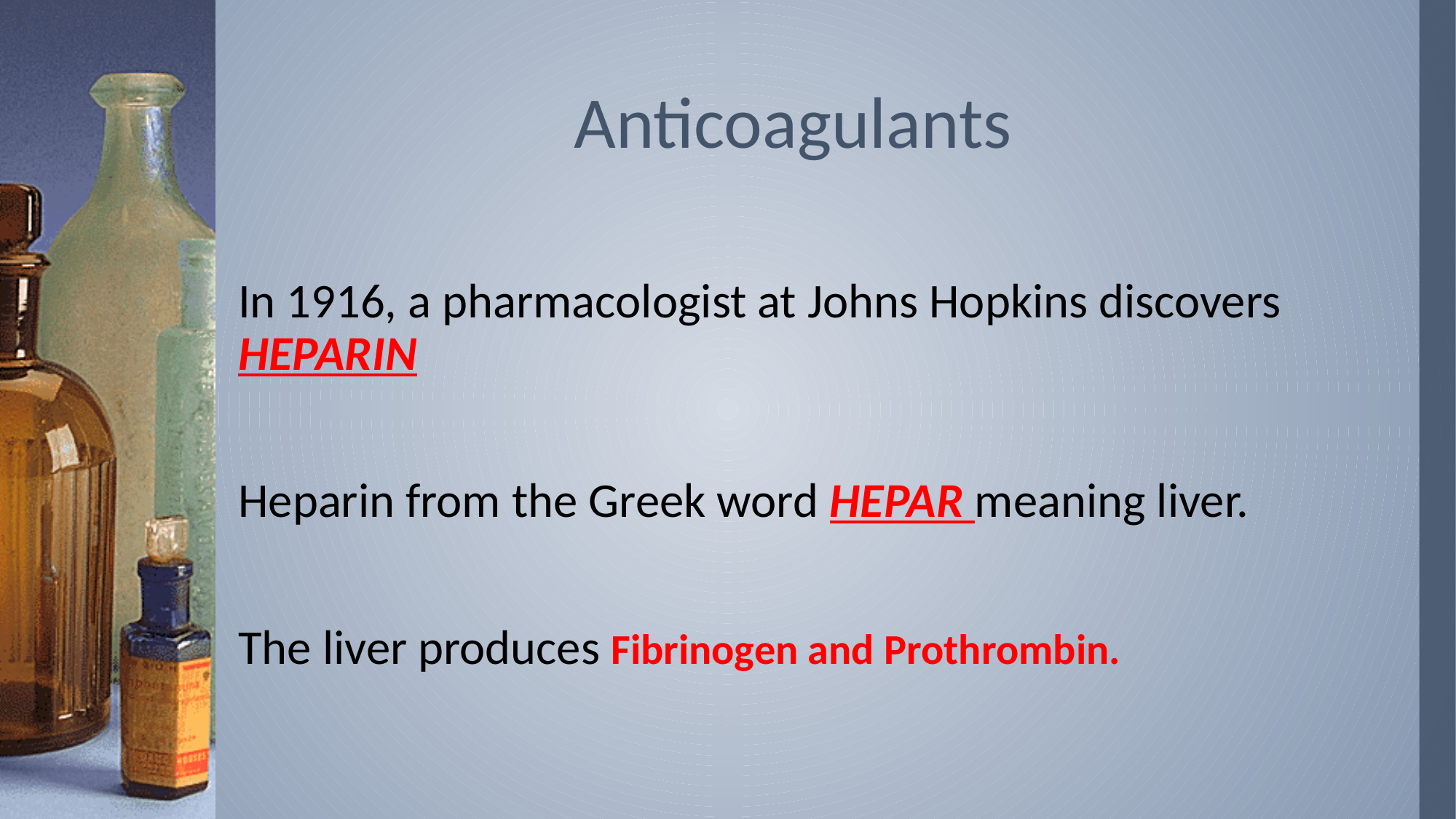

# Anticoagulants

In 1916, a pharmacologist at Johns Hopkins discovers HEPARIN

Heparin from the Greek word HEPAR meaning liver.

The liver produces Fibrinogen and Prothrombin.